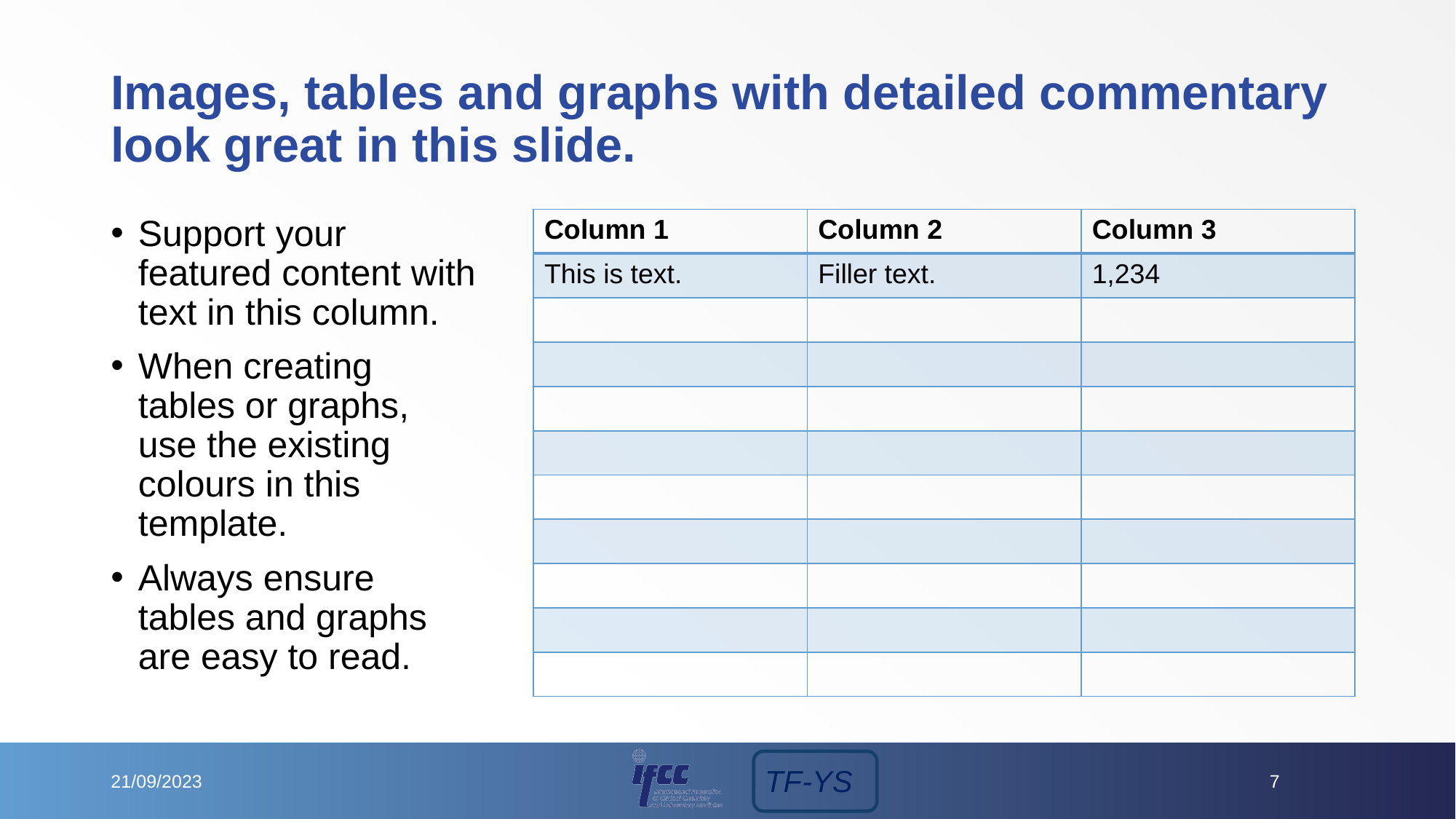

# Images, tables and graphs with detailed commentary look great in this slide.
Support your featured content with text in this column.
When creating tables or graphs, use the existing colours in this template.
Always ensure tables and graphs are easy to read.
| Column 1 | Column 2 | Column 3 |
| --- | --- | --- |
| This is text. | Filler text. | 1,234 |
|  |  |  |
|  |  |  |
|  |  |  |
|  |  |  |
|  |  |  |
|  |  |  |
|  |  |  |
|  |  |  |
|  |  |  |
21/09/2023
7